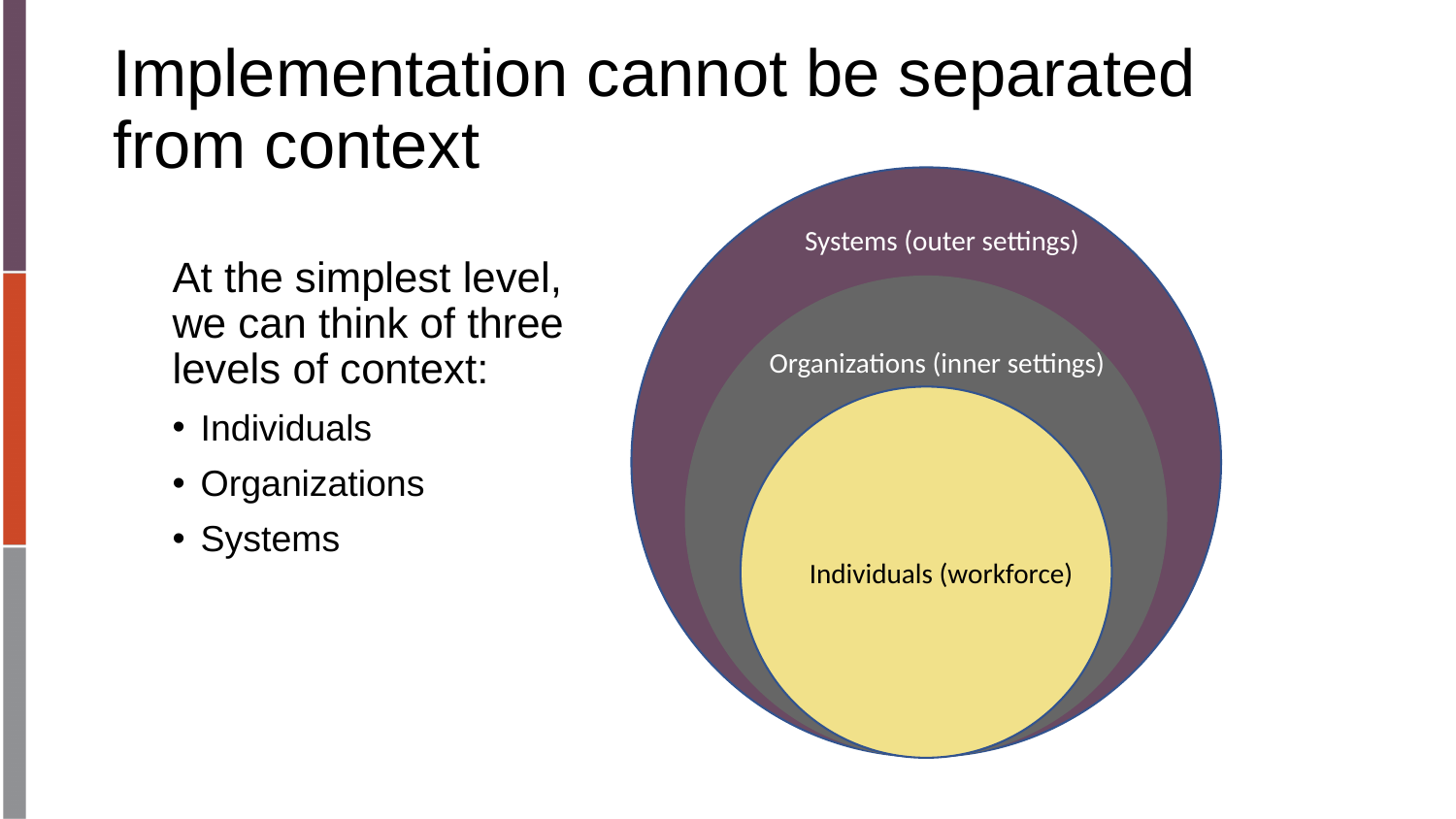

# Implementation cannot be separated from context

Systems (outer settings)
At the simplest level, we can think of three levels of context:
Individuals
Organizations
Systems

Organizations (inner settings)

Individuals (workforce)